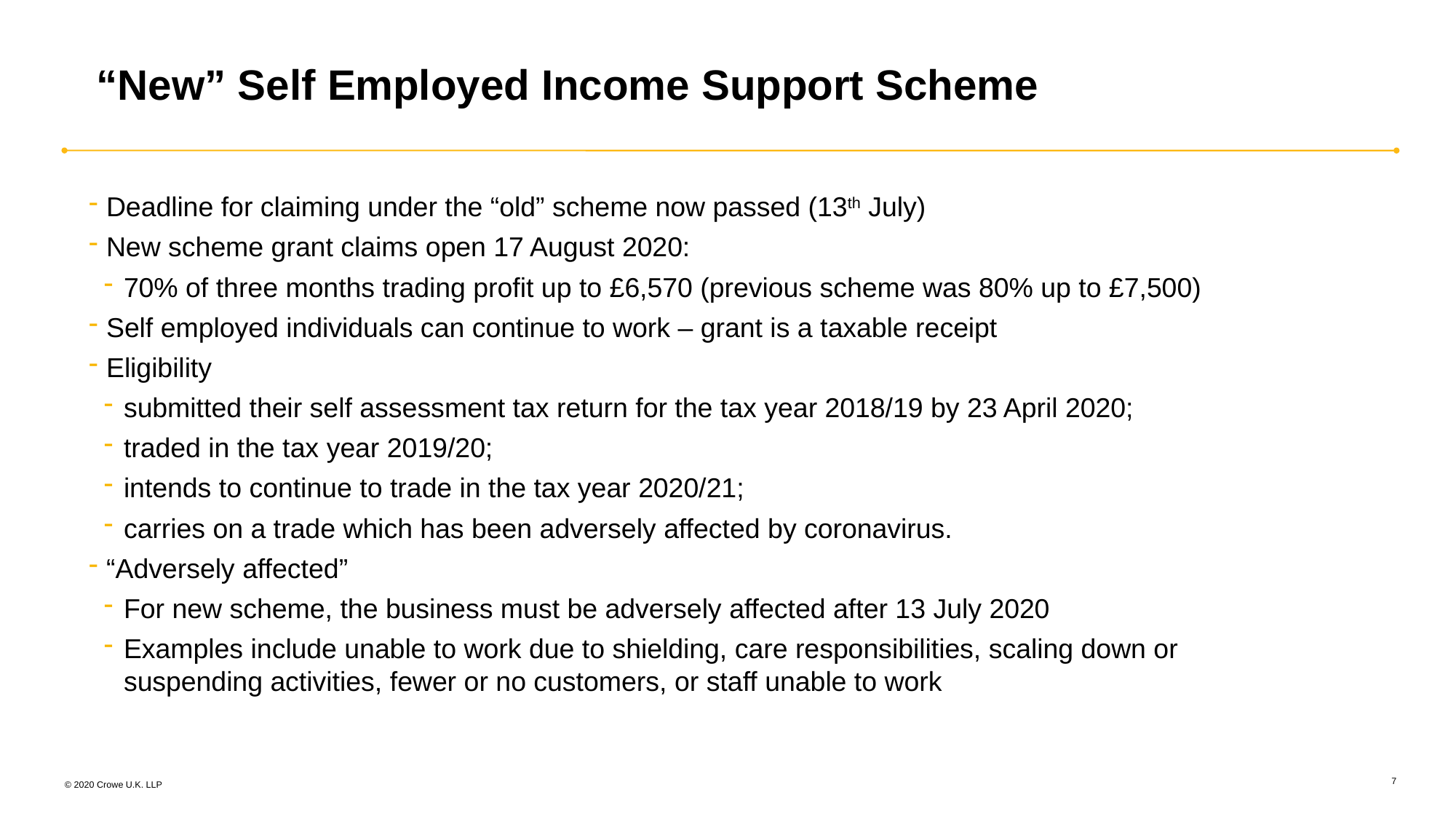

# “New” Self Employed Income Support Scheme

Deadline for claiming under the “old” scheme now passed (13th July)
New scheme grant claims open 17 August 2020:
70% of three months trading profit up to £6,570 (previous scheme was 80% up to £7,500)
Self employed individuals can continue to work – grant is a taxable receipt
Eligibility
submitted their self assessment tax return for the tax year 2018/19 by 23 April 2020;
traded in the tax year 2019/20;
intends to continue to trade in the tax year 2020/21;
carries on a trade which has been adversely affected by coronavirus.
“Adversely affected”
For new scheme, the business must be adversely affected after 13 July 2020
Examples include unable to work due to shielding, care responsibilities, scaling down or suspending activities, fewer or no customers, or staff unable to work